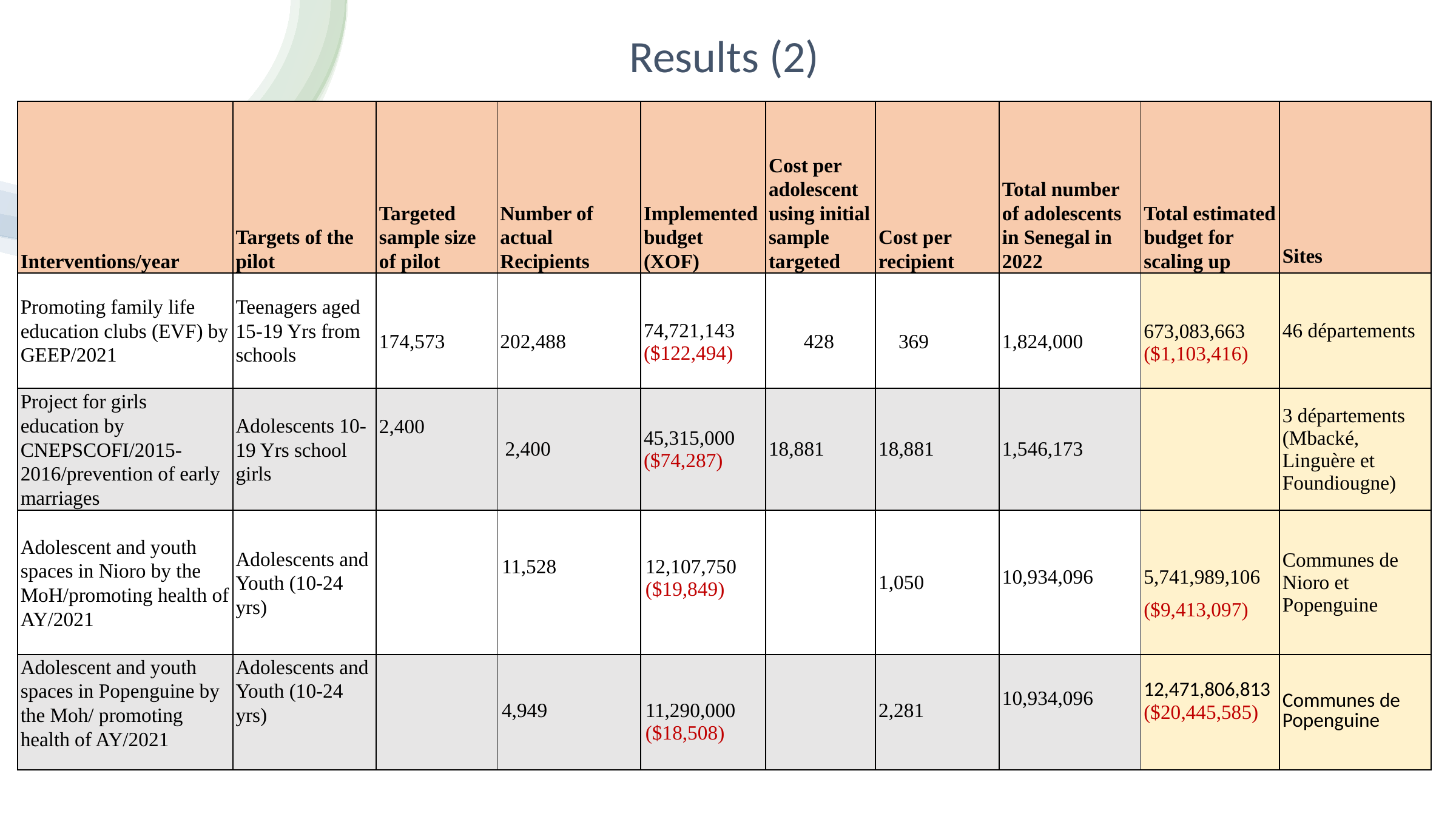

# Results (2)
| Interventions/year | Targets of the pilot | Targeted sample size of pilot | Number of actual Recipients | Implemented budget (XOF) | Cost per adolescent using initial sample targeted | Cost per recipient | Total number of adolescents in Senegal in 2022 | Total estimated budget for scaling up | Sites |
| --- | --- | --- | --- | --- | --- | --- | --- | --- | --- |
| Promoting family life education clubs (EVF) by GEEP/2021 | Teenagers aged 15-19 Yrs from schools | 174,573 | 202,488 | 74,721,143 ($122,494) | 428 | 369 | 1,824,000 | 673,083,663 ($1,103,416) | 46 départements |
| Project for girls education by CNEPSCOFI/2015-2016/prevention of early marriages | Adolescents 10-19 Yrs school girls | 2,400 | 2,400 | 45,315,000 ($74,287) | 18,881 | 18,881 | 1,546,173 |  | 3 départements (Mbacké, Linguère et Foundiougne) |
| Adolescent and youth spaces in Nioro by the MoH/promoting health of AY/2021 | Adolescents and Youth (10-24 yrs) |  | 11,528 | 12,107,750 ($19,849) |  | 1,050 | 10,934,096 | 5,741,989,106 ($9,413,097) | Communes de Nioro et Popenguine |
| Adolescent and youth spaces in Popenguine by the Moh/ promoting health of AY/2021 | Adolescents and Youth (10-24 yrs) |  | 4,949 | 11,290,000 ($18,508) |  | 2,281 | 10,934,096 | 12,471,806,813 ($20,445,585) | Communes de Popenguine |